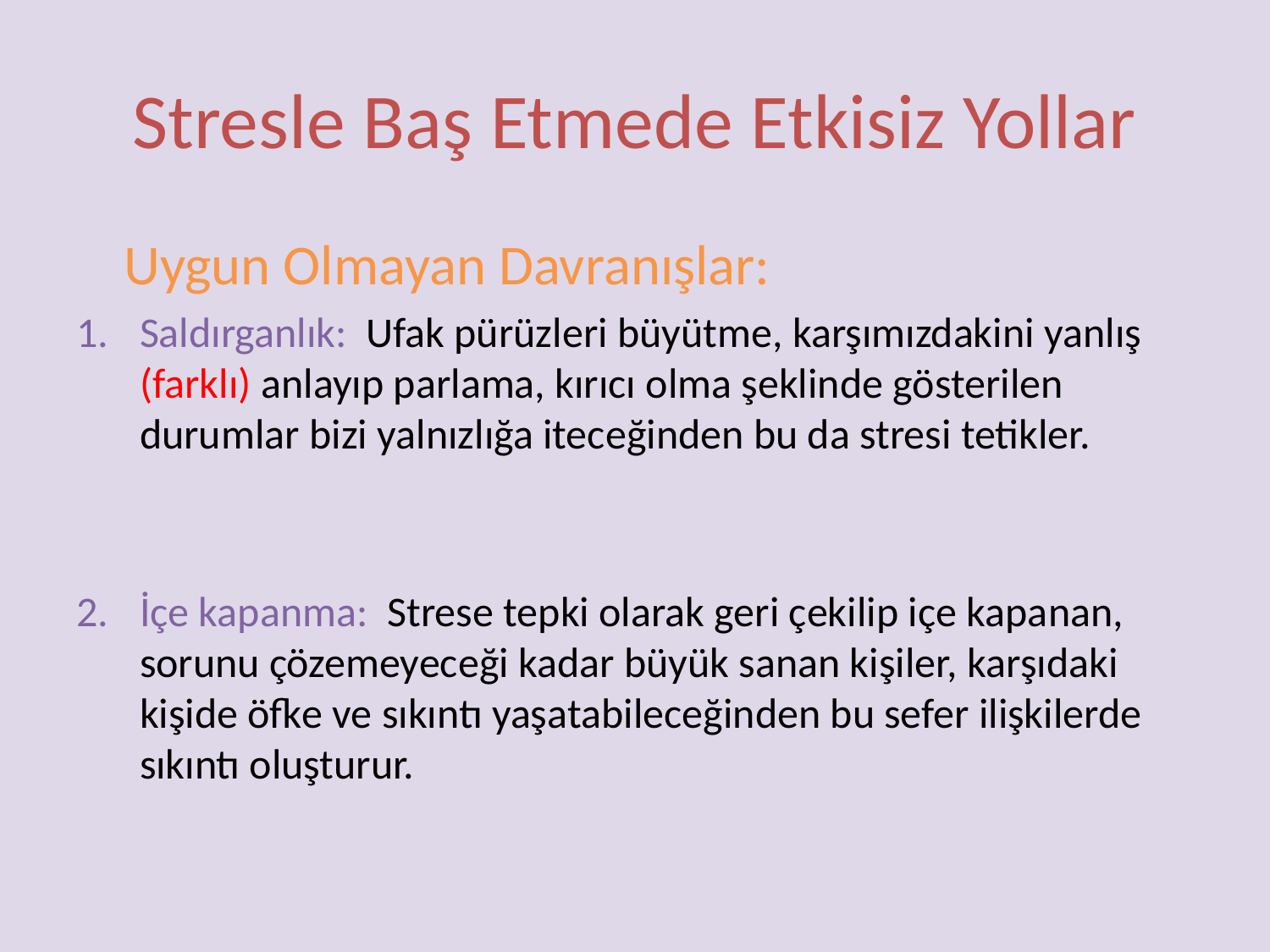

# Stresle Baş Etmede Etkisiz Yollar
 	Uygun Olmayan Davranışlar:
Saldırganlık:  Ufak pürüzleri büyütme, karşımızdakini yanlış (farklı) anlayıp parlama, kırıcı olma şeklinde gösterilen durumlar bizi yalnızlığa iteceğinden bu da stresi tetikler.

İçe kapanma:  Strese tepki olarak geri çekilip içe kapanan, sorunu çözemeyeceği kadar büyük sanan kişiler, karşıdaki kişide öfke ve sıkıntı yaşatabileceğinden bu sefer ilişkilerde sıkıntı oluşturur.